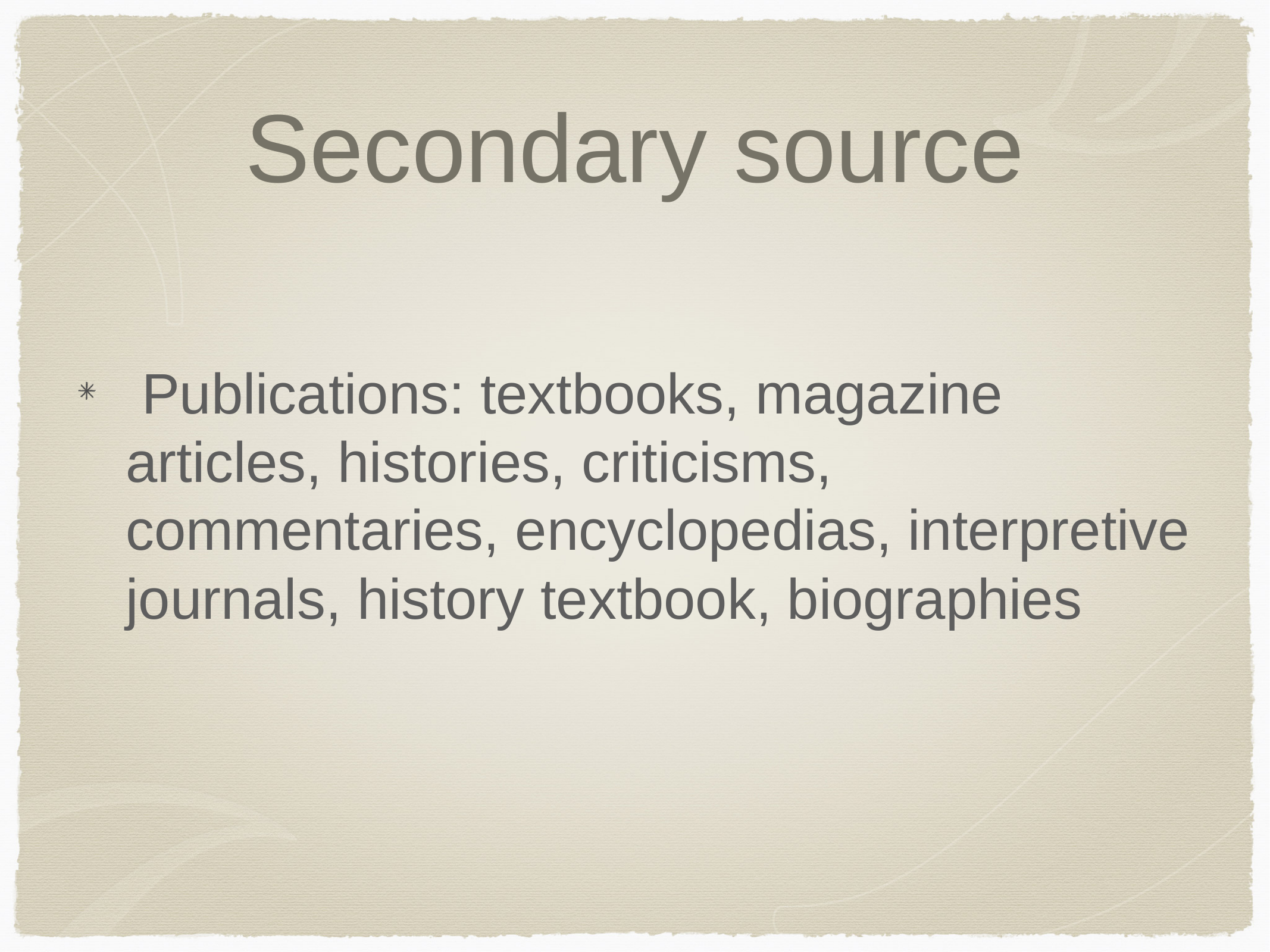

# Secondary source
 Publications: textbooks, magazine articles, histories, criticisms, commentaries, encyclopedias, interpretive journals, history textbook, biographies